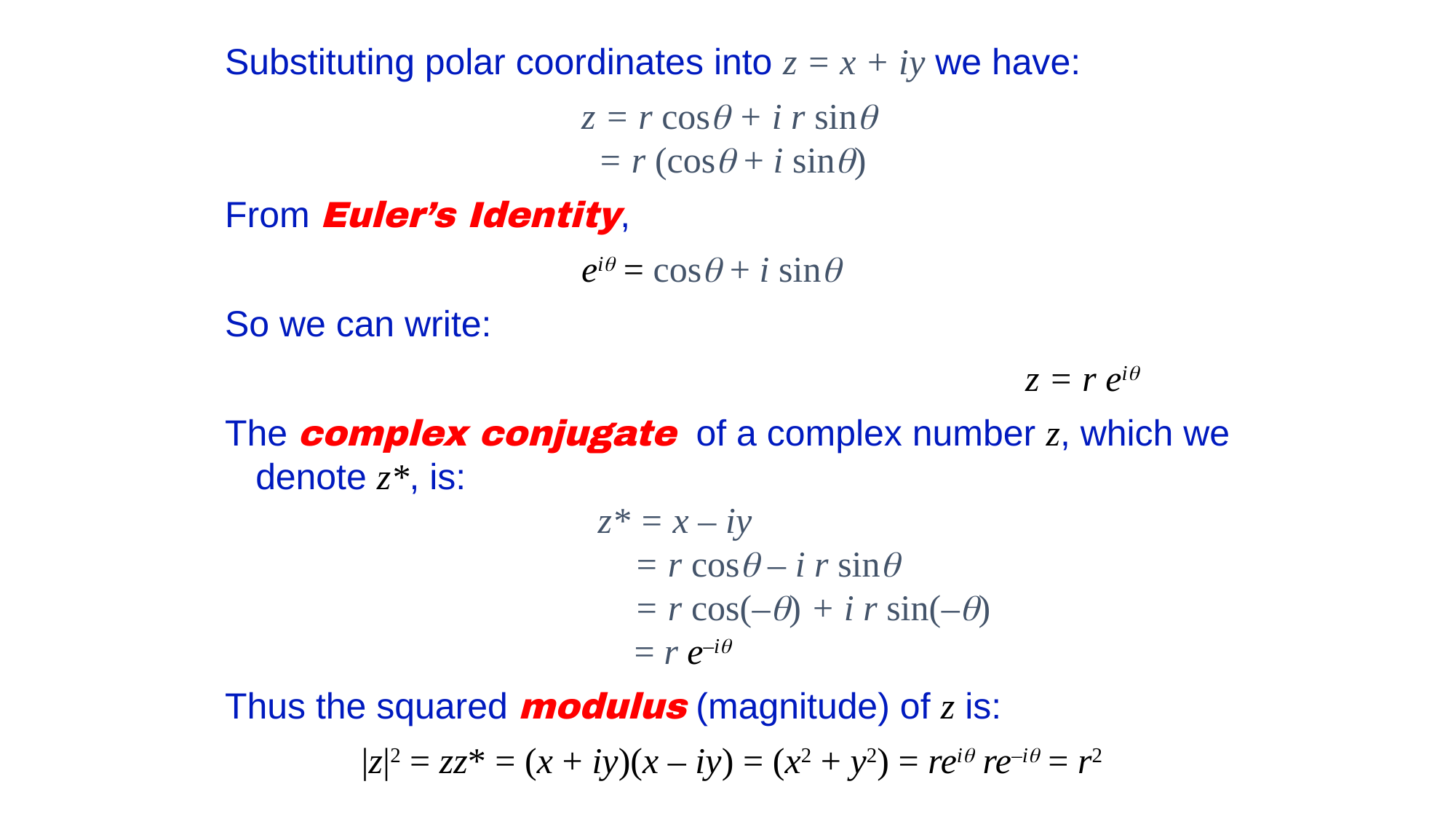

Substituting polar coordinates into z = x + iy we have:

                                   z = r cosθ + i r sinθ
                                         = r (cosθ + i sinθ)

From Euler’s Identity,

                                   eiθ = cosθ + i sinθ

So we can write:

                                            z = r eiθ

The complex conjugate  of a complex number z, which we
   denote z*, is:
                                         z* = x – iy
                                             = r cosθ – i r sinθ
                                             = r cos(–θ) + i r sin(–θ)
                                             = r e–iθ

Thus the squared modulus (magnitude) of z is:

               |z|2 = zz* = (x + iy)(x – iy) = (x2 + y2) = reiθ re–iθ = r2